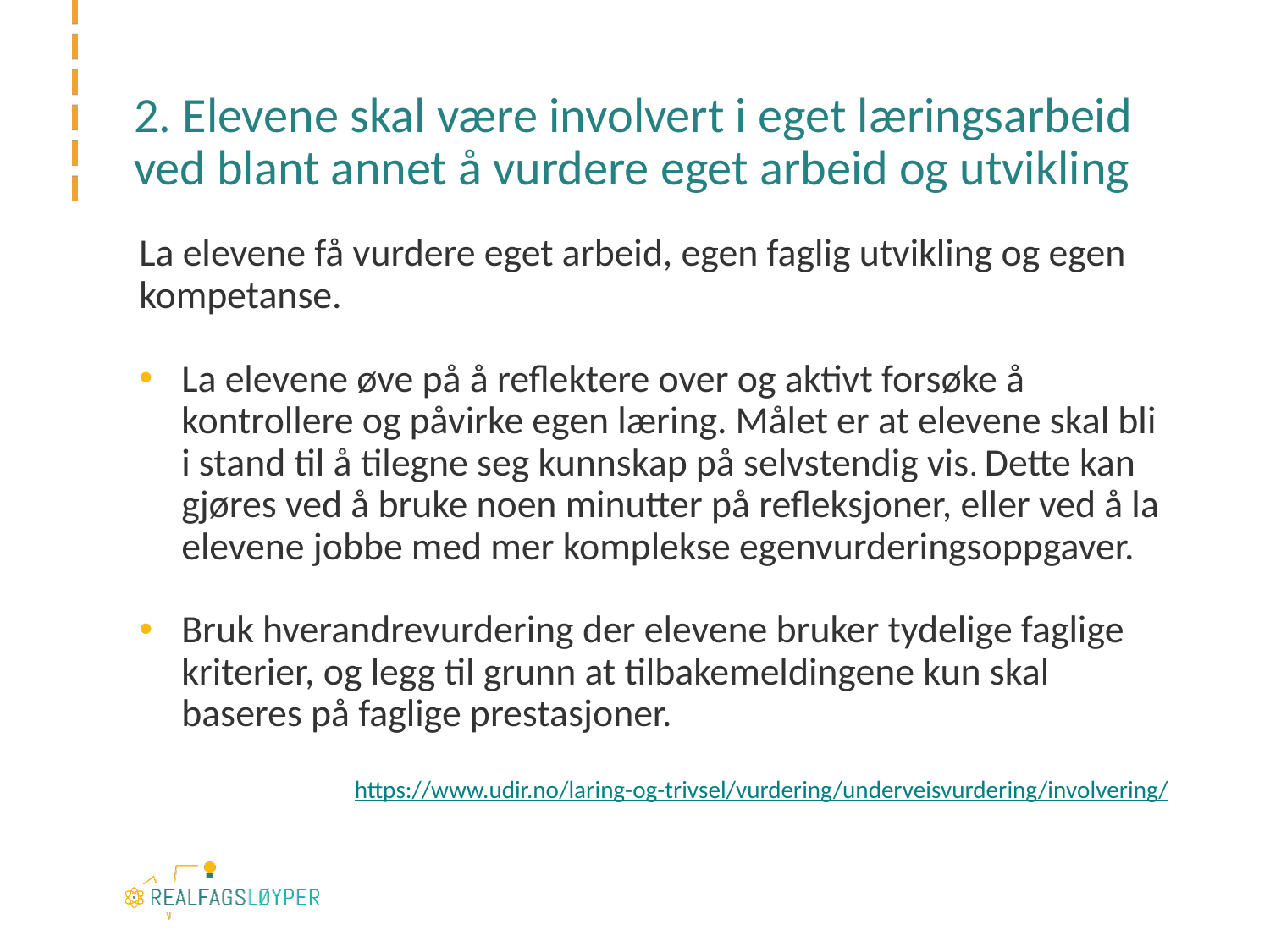

# 2. Elevene skal være involvert i eget læringsarbeid ved blant annet å vurdere eget arbeid og utvikling
La elevene få vurdere eget arbeid, egen faglig utvikling og egen kompetanse.

La elevene øve på å reflektere over og aktivt forsøke å kontrollere og påvirke egen læring. Målet er at elevene skal bli i stand til å tilegne seg kunnskap på selvstendig vis. Dette kan gjøres ved å bruke noen minutter på refleksjoner, eller ved å la elevene jobbe med mer komplekse egenvurderingsoppgaver.
Bruk hverandrevurdering der elevene bruker tydelige faglige kriterier, og legg til grunn at tilbakemeldingene kun skal baseres på faglige prestasjoner.

https://www.udir.no/laring-og-trivsel/vurdering/underveisvurdering/involvering/